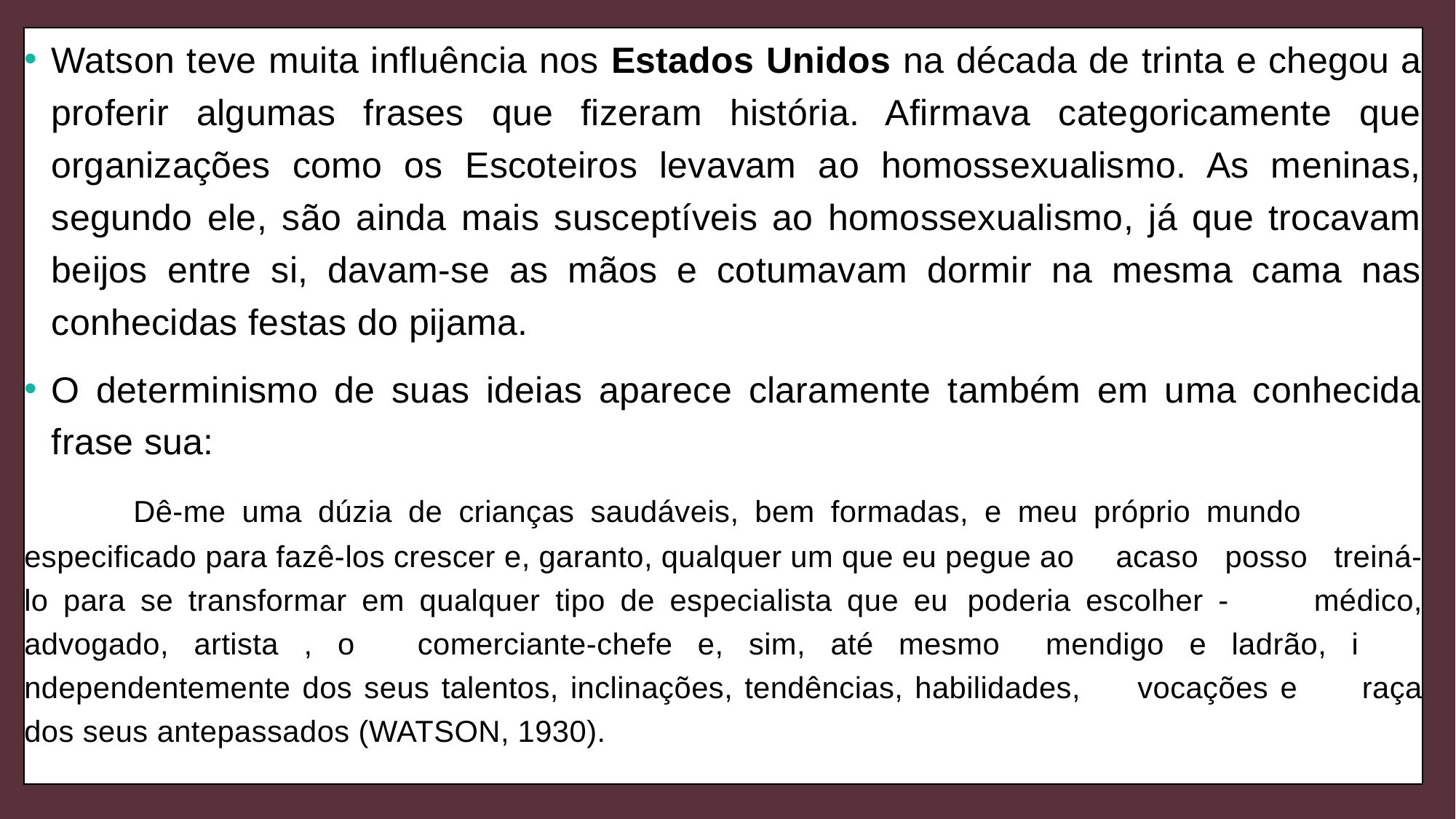

Watson teve muita influência nos Estados Unidos na década de trinta e chegou a proferir algumas frases que fizeram história. Afirmava categoricamente que organizações como os Escoteiros levavam ao homossexualismo. As meninas, segundo ele, são ainda mais susceptíveis ao homossexualismo, já que trocavam beijos entre si, davam-se as mãos e cotumavam dormir na mesma cama nas conhecidas festas do pijama.
O determinismo de suas ideias aparece claramente também em uma conhecida frase sua:
	Dê-me uma dúzia de crianças saudáveis, bem formadas, e meu próprio mundo 	especificado para fazê-los crescer e, garanto, qualquer um que eu pegue ao 	acaso 	posso 	treiná-lo para se transformar em qualquer tipo de especialista que eu 	poderia escolher - 	médico, advogado, artista , o 	comerciante-chefe e, sim, até mesmo 	mendigo e ladrão, i	ndependentemente dos seus talentos, inclinações, tendências, habilidades, 	vocações e 	raça dos seus antepassados (WATSON, 1930).